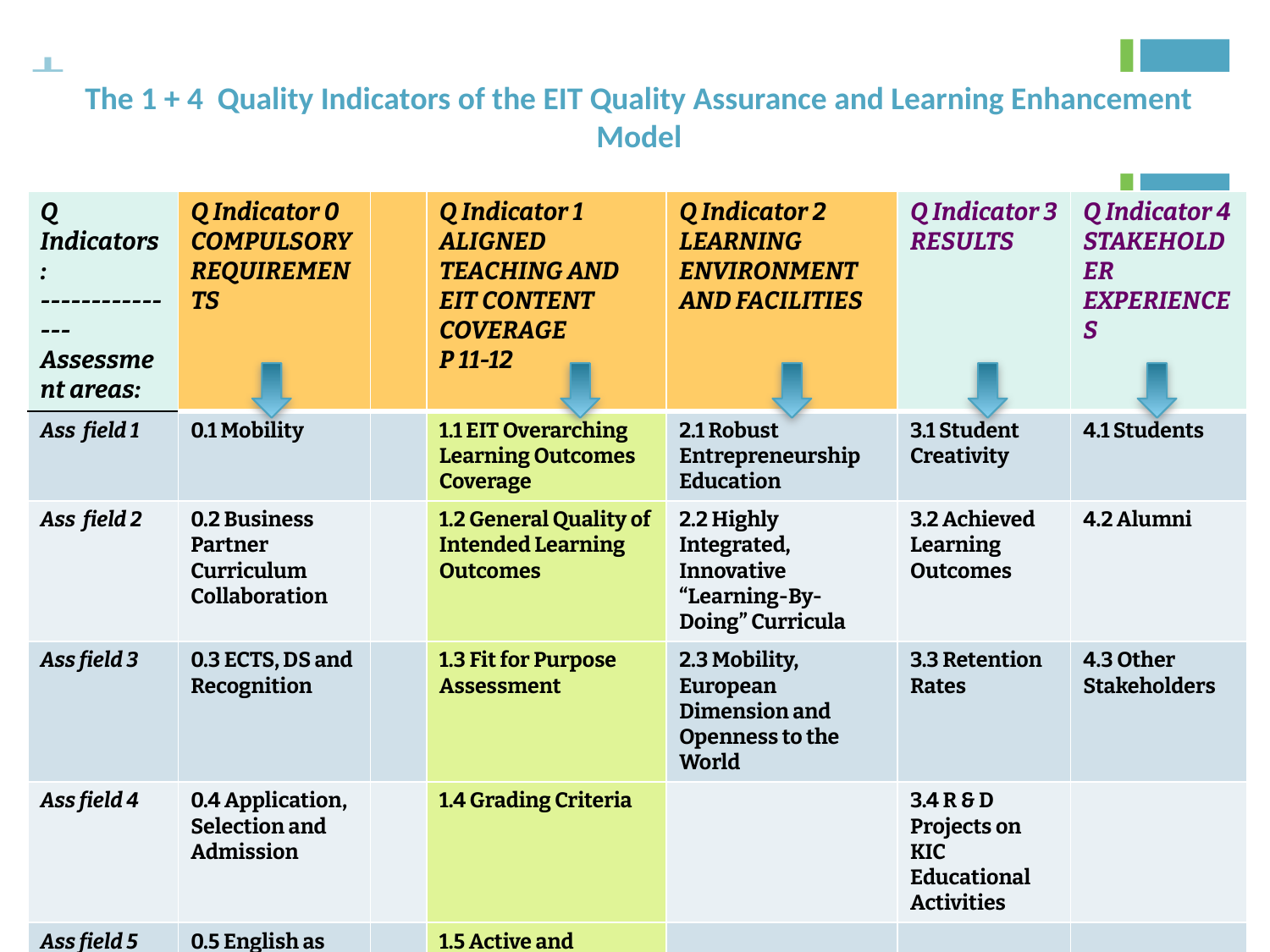

# The 1 + 4  Quality Indicators of the EIT Quality Assurance and Learning Enhancement Model
| Q Indicators: ---------------Assessment areas: | Q Indicator 0 COMPULSORY REQUIREMENTS |  | Q Indicator 1 ALIGNED TEACHING AND EIT CONTENT COVERAGE P 11-12 | Q Indicator 2 LEARNING ENVIRONMENT AND FACILITIES | Q Indicator 3 RESULTS | Q Indicator 4 STAKEHOLDER EXPERIENCES |
| --- | --- | --- | --- | --- | --- | --- |
| Ass field 1 | 0.1 Mobility |  | 1.1 EIT Overarching Learning Outcomes Coverage | 2.1 Robust Entrepreneurship Education | 3.1 Student Creativity | 4.1 Students |
| Ass field 2 | 0.2 Business Partner Curriculum Collaboration |  | 1.2 General Quality of Intended Learning Outcomes | 2.2 Highly Integrated, Innovative “Learning-By-Doing” Curricula | 3.2 Achieved Learning Outcomes | 4.2 Alumni |
| Ass field 3 | 0.3 ECTS, DS and Recognition |  | 1.3 Fit for Purpose Assessment | 2.3 Mobility, European Dimension and Openness to the World | 3.3 Retention Rates | 4.3 Other Stakeholders |
| Ass field 4 | 0.4 Application, Selection and Admission |  | 1.4 Grading Criteria |  | 3.4 R & D Projects on KIC Educational Activities |  |
| Ass field 5 | 0.5 English as teaching language , EIT Logo |  | 1.5 Active and Appropriate Teaching Methods |  |  |  |

lena.adamson@me.com